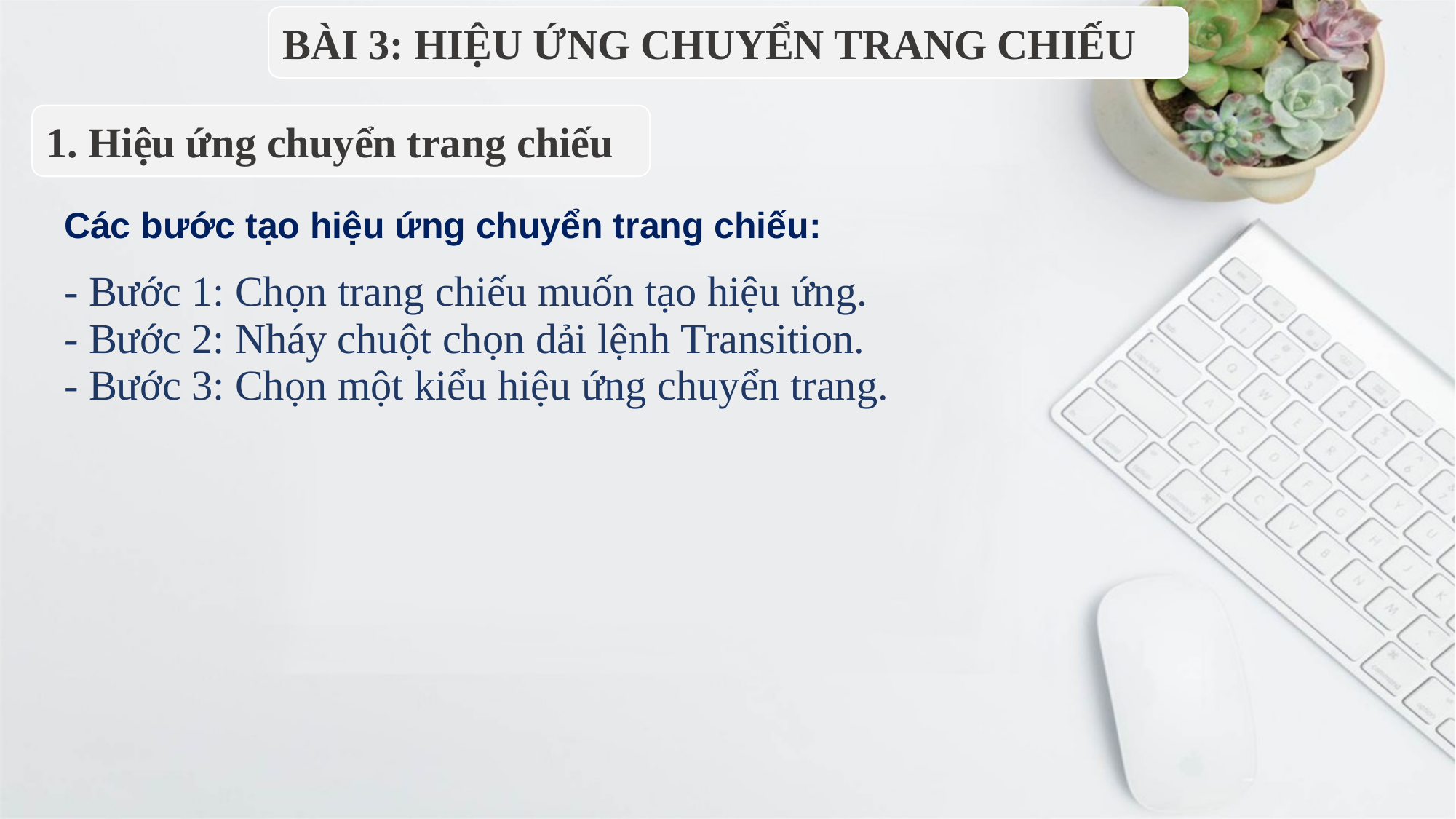

BÀI 3: HIỆU ỨNG CHUYỂN TRANG CHIẾU
1. Hiệu ứng chuyển trang chiếu
| Các bước tạo hiệu ứng chuyển trang chiếu: |
| --- |
| - Bước 1: Chọn trang chiếu muốn tạo hiệu ứng. - Bước 2: Nháy chuột chọn dải lệnh Transition. - Bước 3: Chọn một kiểu hiệu ứng chuyển trang. |
| --- |